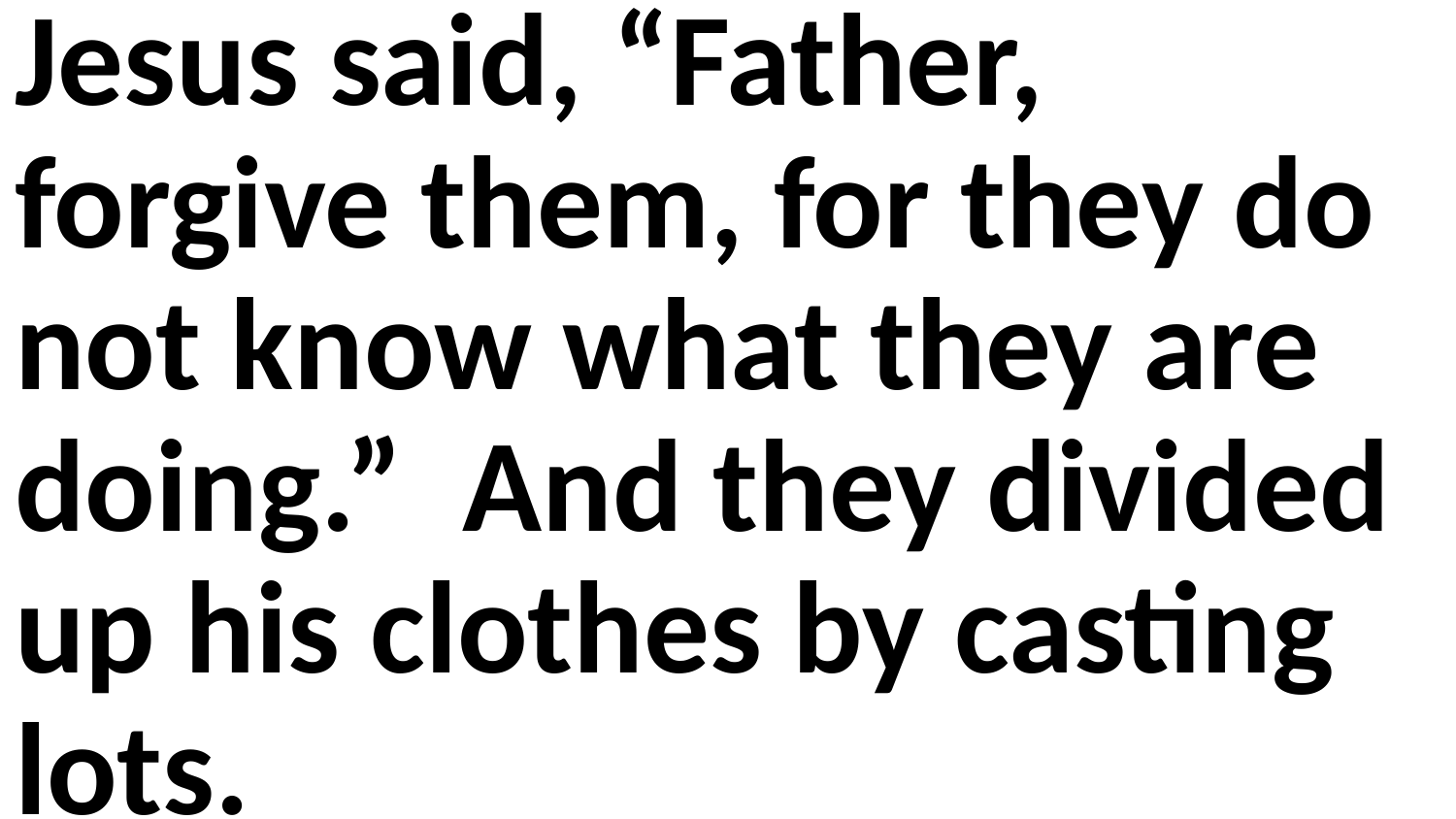

Jesus said, “Father, forgive them, for they do not know what they are doing.”  And they divided up his clothes by casting lots.